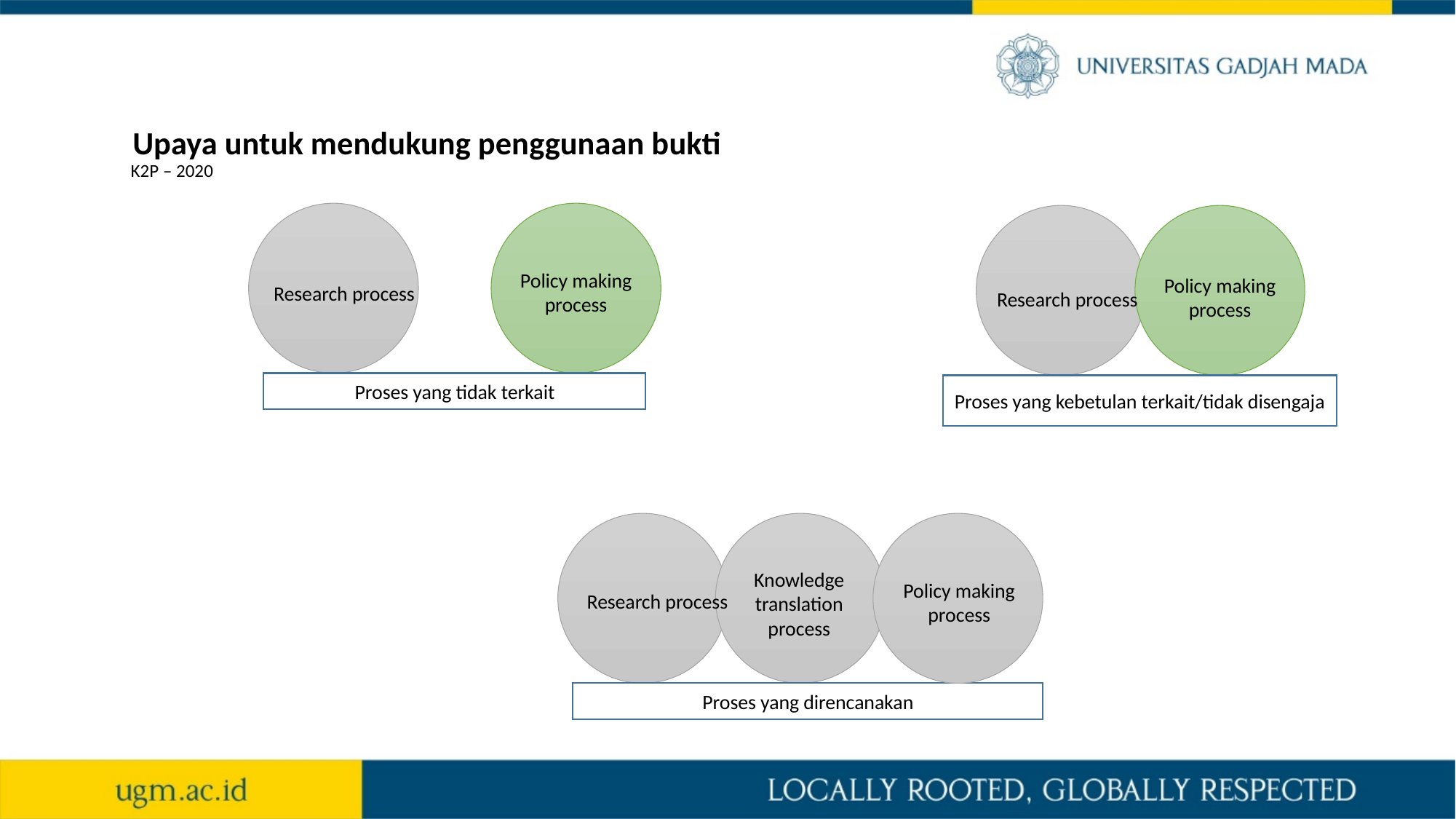

Upaya untuk mendukung penggunaan bukti
K2P – 2020

Policy making process
Policy making process
Research process
Research process
Proses yang tidak terkait
Proses yang kebetulan terkait/tidak disengaja

Knowledge translation process
Policy making process
Research process
Proses yang direncanakan